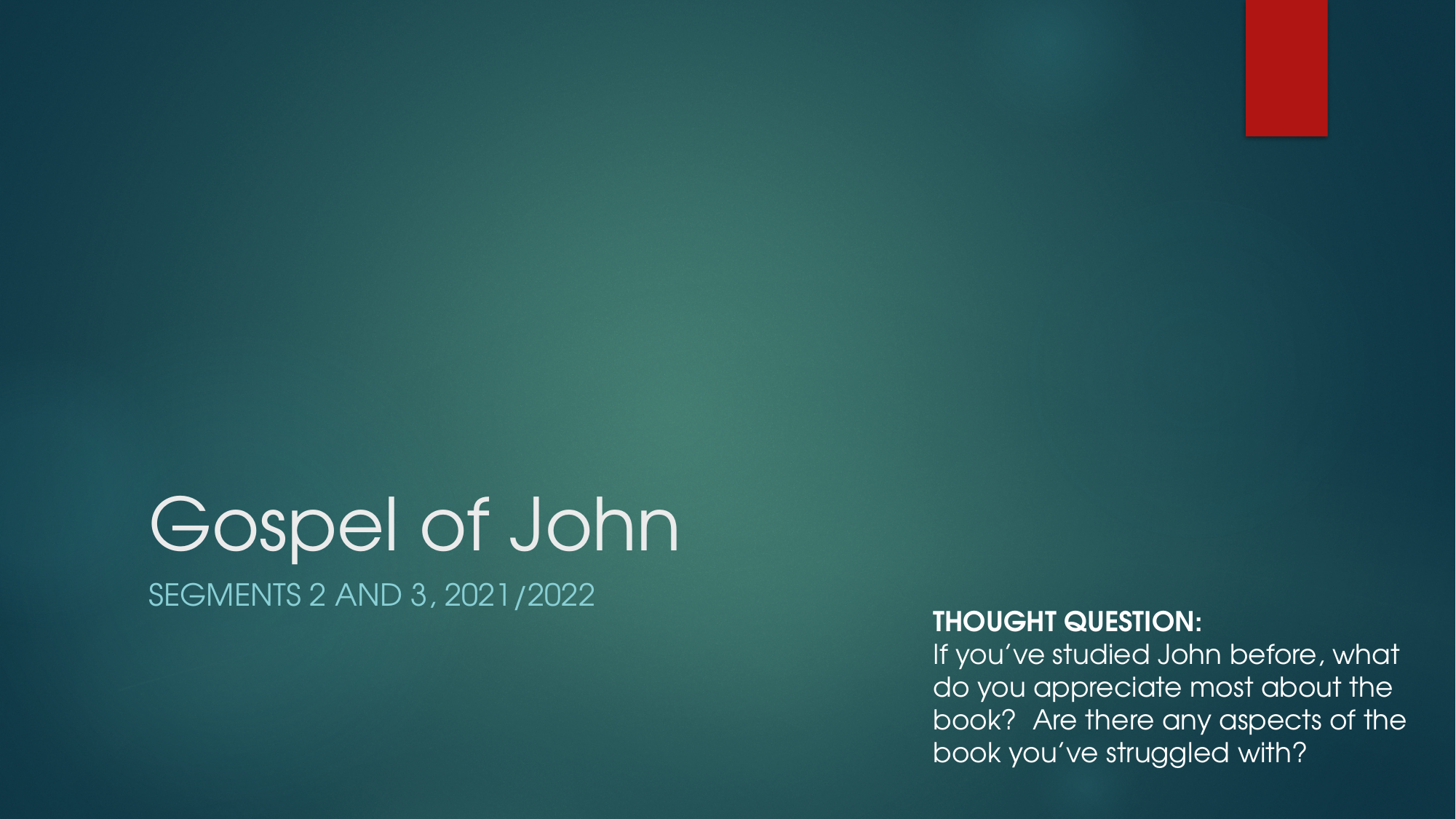

# Gospel of John
Segments 2 and 3, 2021/2022
THOUGHT QUESTION:
If you’ve studied John before, what do you appreciate most about the book?  Are there any aspects of the book you’ve struggled with?